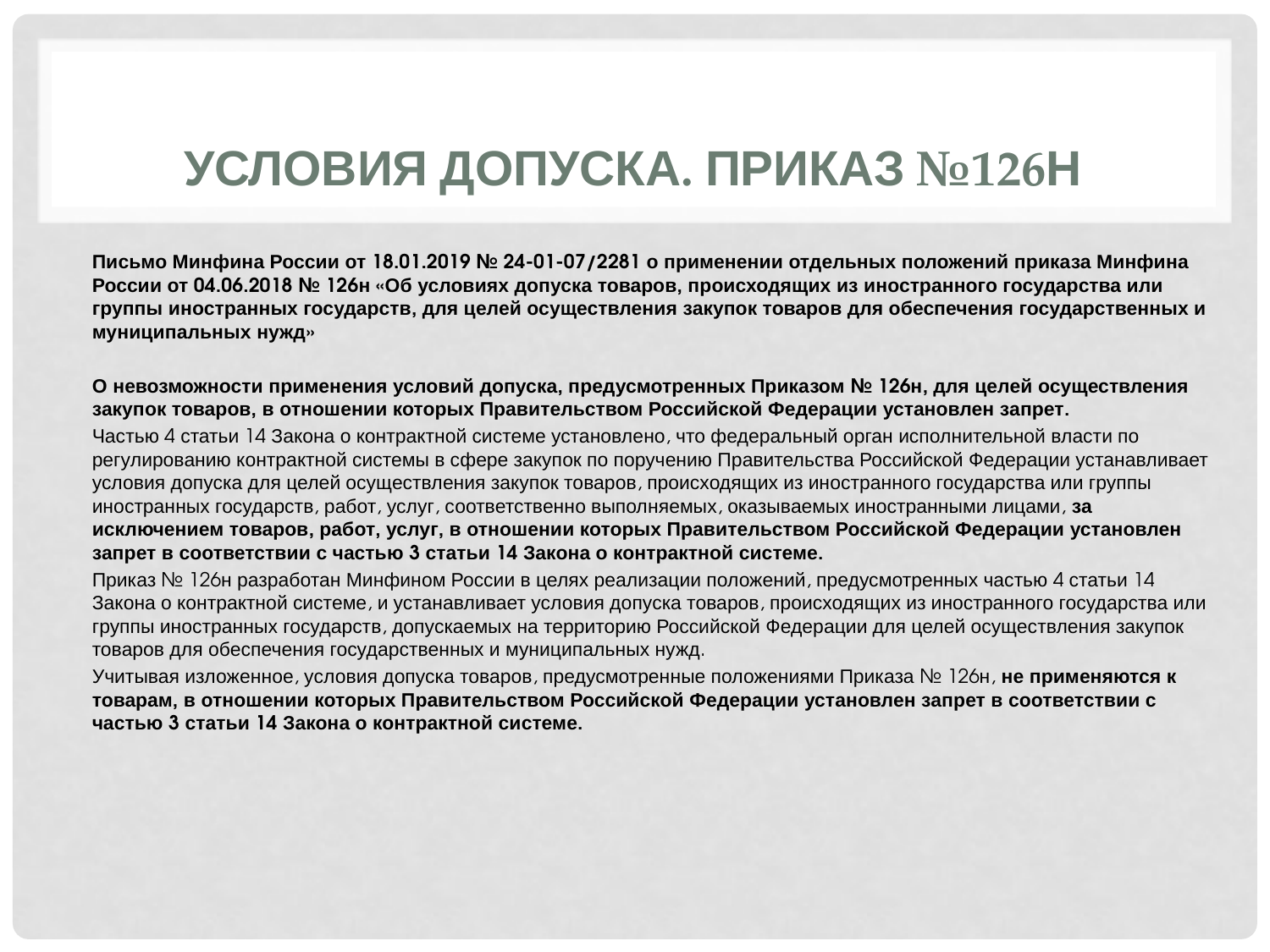

# Условия ДОПУСКА. Приказ №126н

Письмо Минфина России от 18.01.2019 № 24-01-07/2281 о применении отдельных положений приказа Минфина России от 04.06.2018 № 126н «Об условиях допуска товаров, происходящих из иностранного государства или группы иностранных государств, для целей осуществления закупок товаров для обеспечения государственных и муниципальных нужд»

О невозможности применения условий допуска, предусмотренных Приказом № 126н, для целей осуществления закупок товаров, в отношении которых Правительством Российской Федерации установлен запрет.
Частью 4 статьи 14 Закона о контрактной системе установлено, что федеральный орган исполнительной власти по регулированию контрактной системы в сфере закупок по поручению Правительства Российской Федерации устанавливает условия допуска для целей осуществления закупок товаров, происходящих из иностранного государства или группы иностранных государств, работ, услуг, соответственно выполняемых, оказываемых иностранными лицами, за исключением товаров, работ, услуг, в отношении которых Правительством Российской Федерации установлен запрет в соответствии с частью 3 статьи 14 Закона о контрактной системе.
Приказ № 126н разработан Минфином России в целях реализации положений, предусмотренных частью 4 статьи 14 Закона о контрактной системе, и устанавливает условия допуска товаров, происходящих из иностранного государства или группы иностранных государств, допускаемых на территорию Российской Федерации для целей осуществления закупок товаров для обеспечения государственных и муниципальных нужд.
Учитывая изложенное, условия допуска товаров, предусмотренные положениями Приказа № 126н, не применяются к товарам, в отношении которых Правительством Российской Федерации установлен запрет в соответствии с частью 3 статьи 14 Закона о контрактной системе.